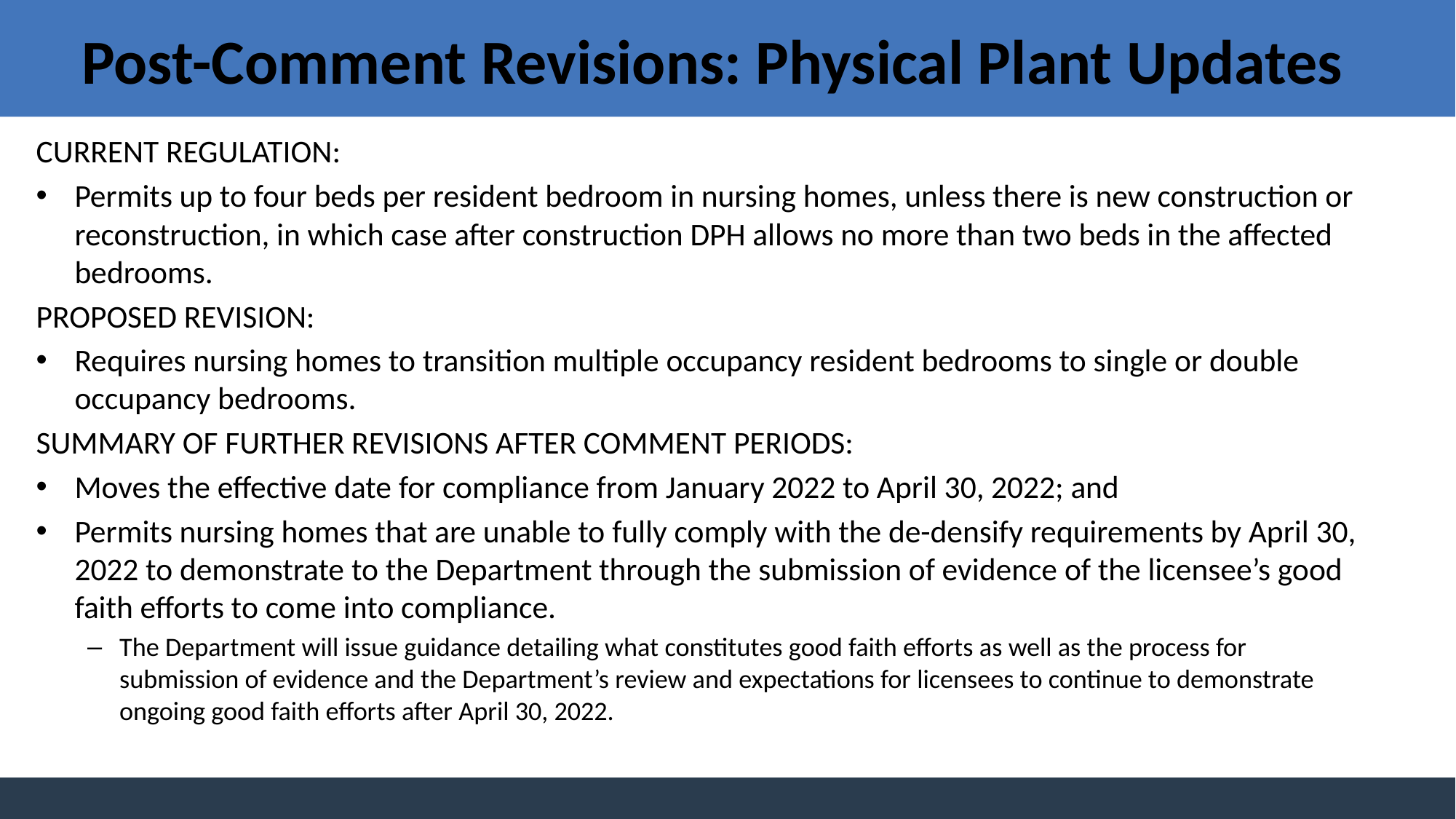

# Post-Comment Revisions: Physical Plant Updates
CURRENT REGULATION:
Permits up to four beds per resident bedroom in nursing homes, unless there is new construction or reconstruction, in which case after construction DPH allows no more than two beds in the affected bedrooms.
PROPOSED REVISION:
Requires nursing homes to transition multiple occupancy resident bedrooms to single or double occupancy bedrooms.
SUMMARY OF FURTHER REVISIONS AFTER COMMENT PERIODS:
Moves the effective date for compliance from January 2022 to April 30, 2022; and
Permits nursing homes that are unable to fully comply with the de-densify requirements by April 30, 2022 to demonstrate to the Department through the submission of evidence of the licensee’s good faith efforts to come into compliance.
The Department will issue guidance detailing what constitutes good faith efforts as well as the process for submission of evidence and the Department’s review and expectations for licensees to continue to demonstrate ongoing good faith efforts after April 30, 2022.